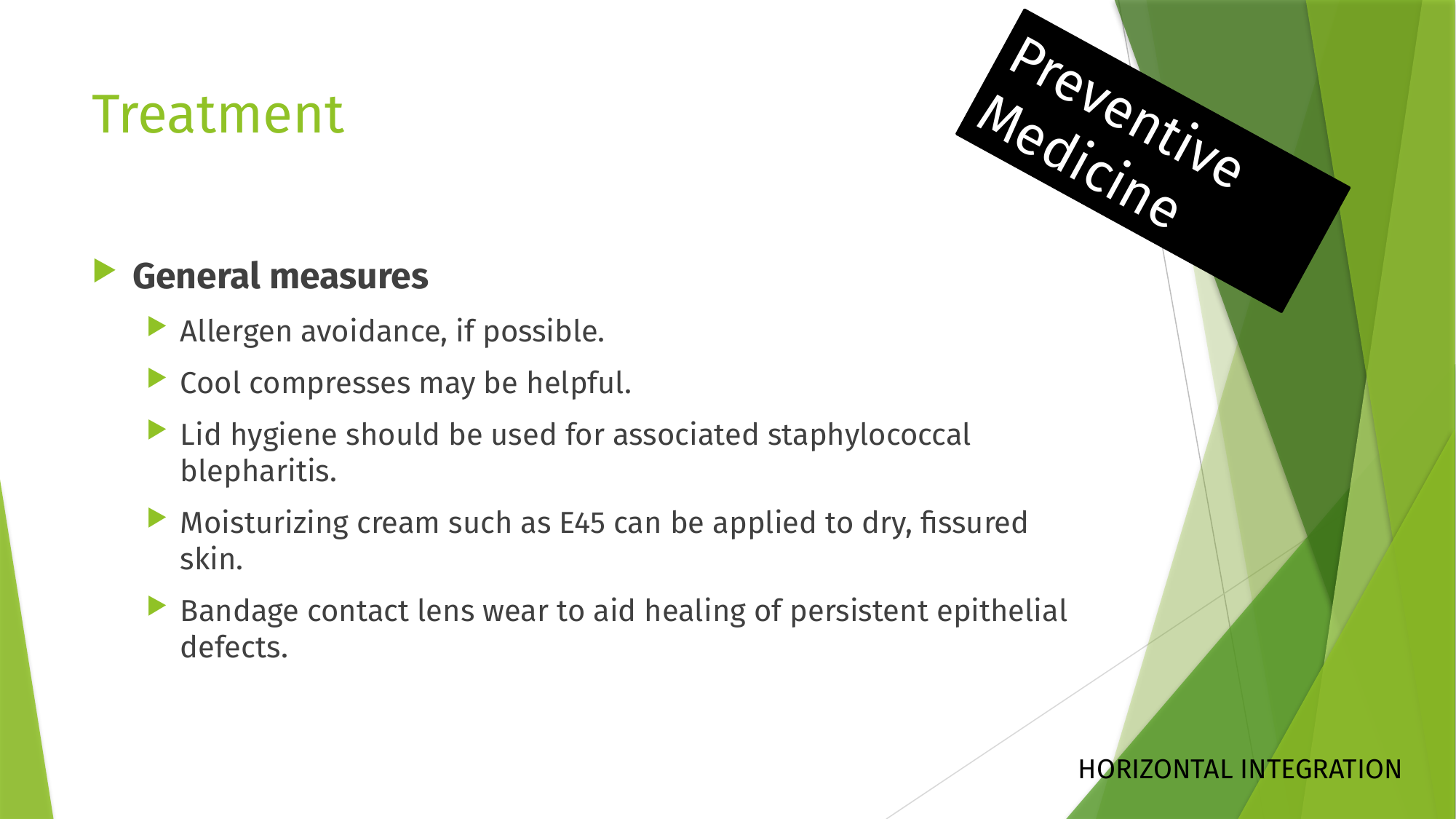

# Treatment
Preventive Medicine
General measures
Allergen avoidance, if possible.
Cool compresses may be helpful.
Lid hygiene should be used for associated staphylococcal blepharitis.
Moisturizing cream such as E45 can be applied to dry, fissured skin.
Bandage contact lens wear to aid healing of persistent epithelial defects.
HORIZONTAL INTEGRATION